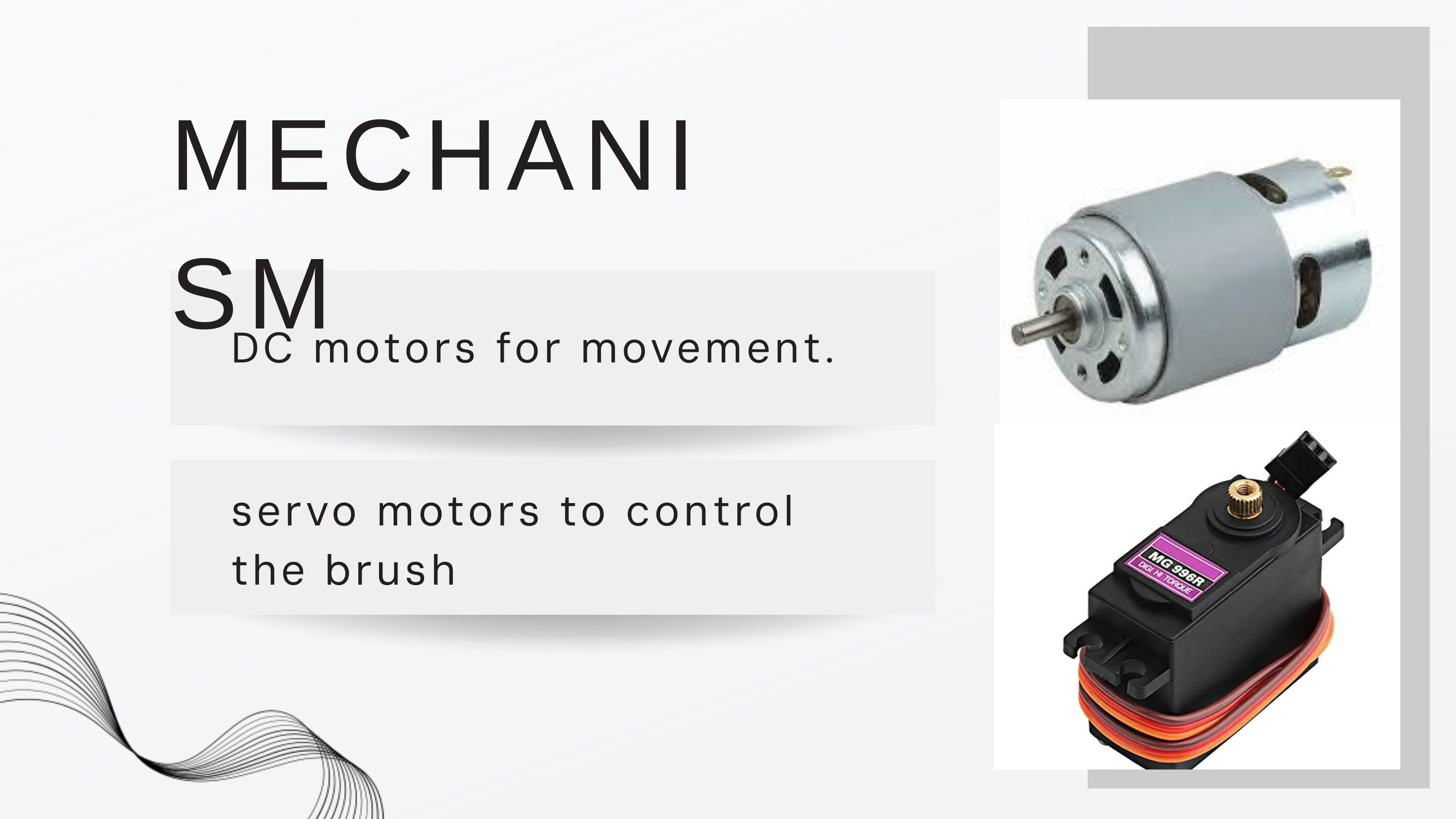

MECHANISM

DC motors for movement.

servo motors to control the brush